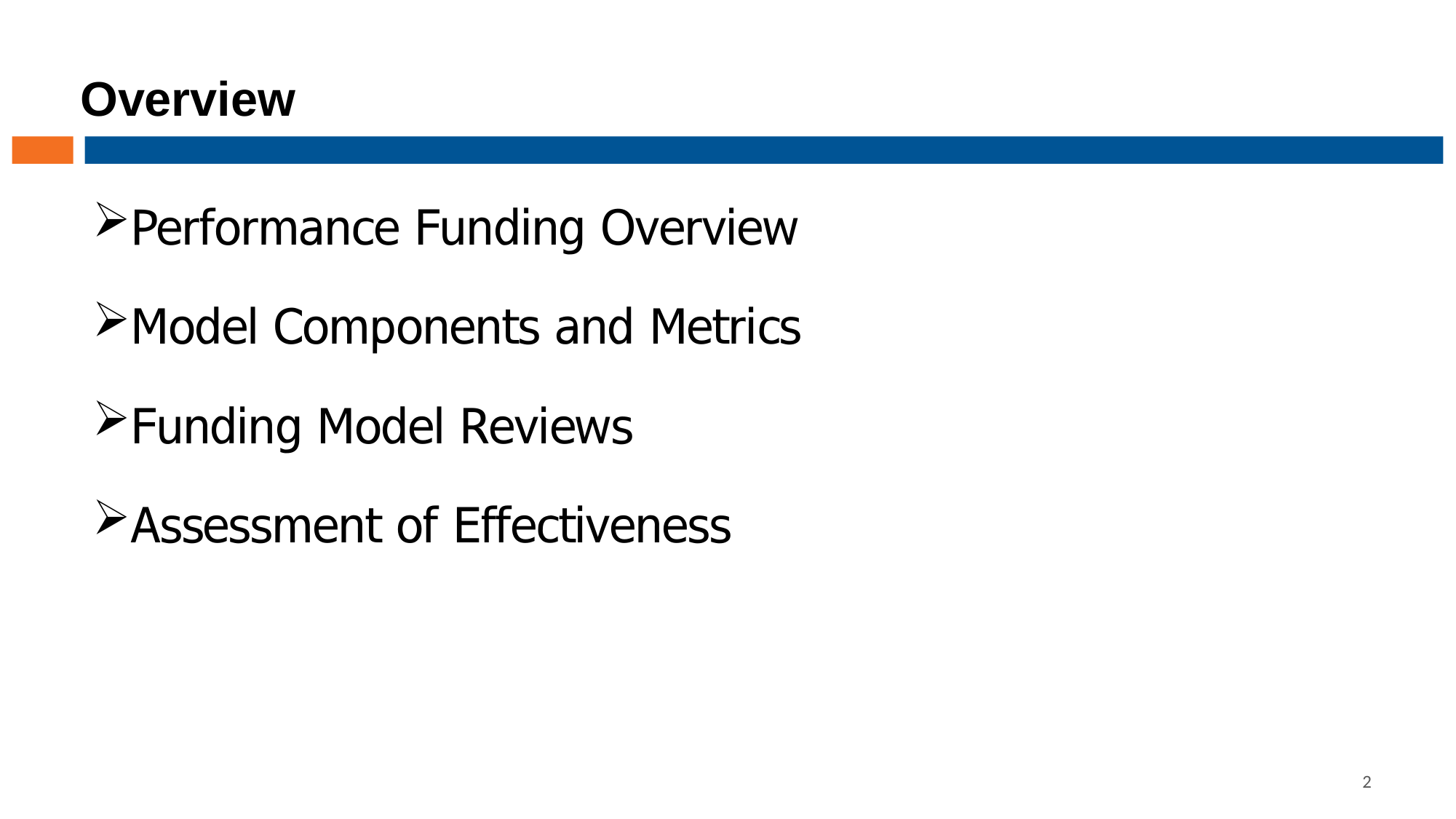

# Overview
Performance Funding Overview
Model Components and Metrics
Funding Model Reviews
Assessment of Effectiveness
2